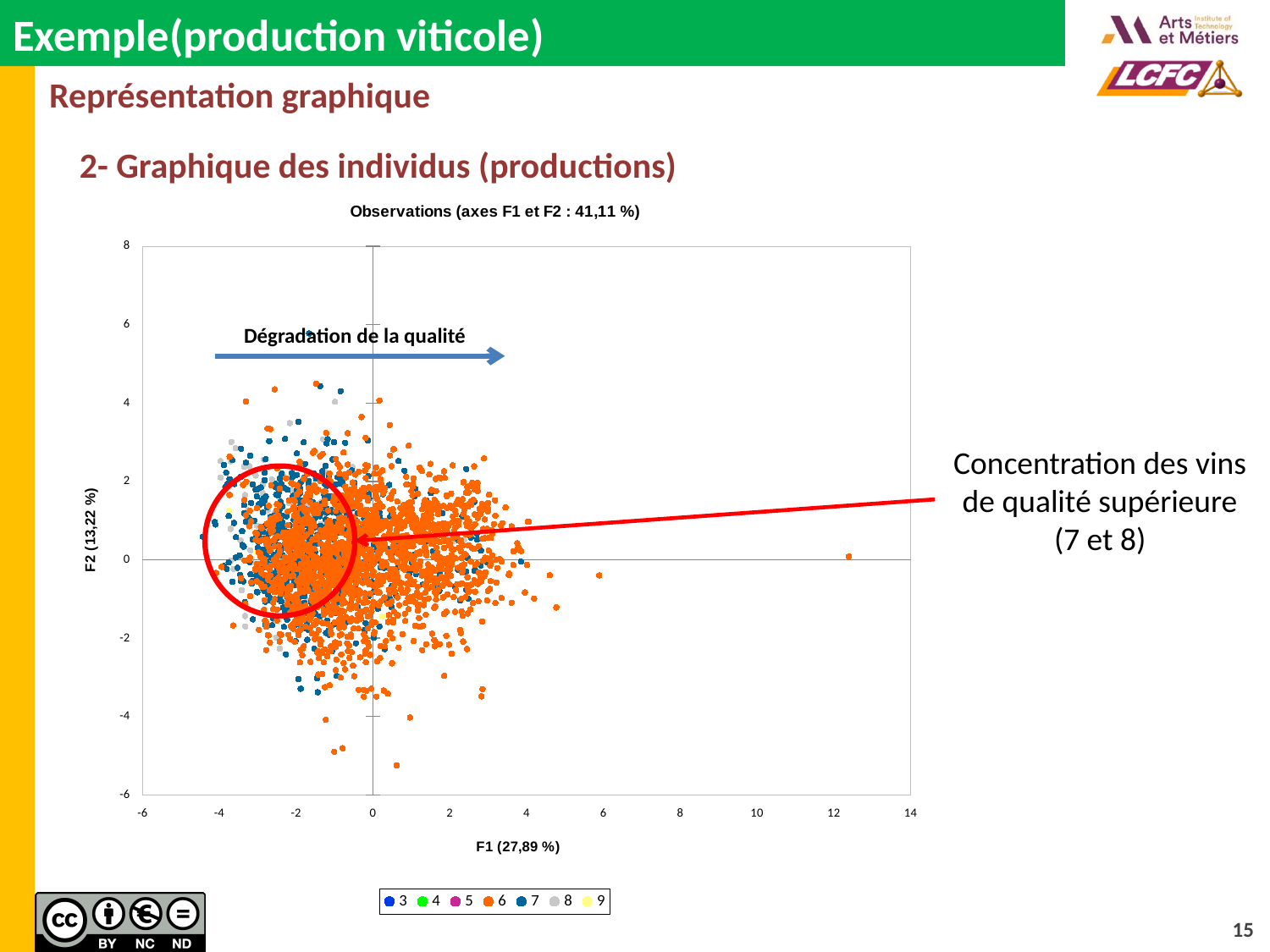

# Exemple(production viticole)
Représentation graphique
2- Graphique des individus (productions)

### Chart: Observations (axes F1 et F2 : 41,11 %)

| Category |  |  |  |  |  |  |  |
|---|---|---|---|---|---|---|---|
Dégradation de la qualité
Concentration des vins de qualité supérieure (7 et 8)

15